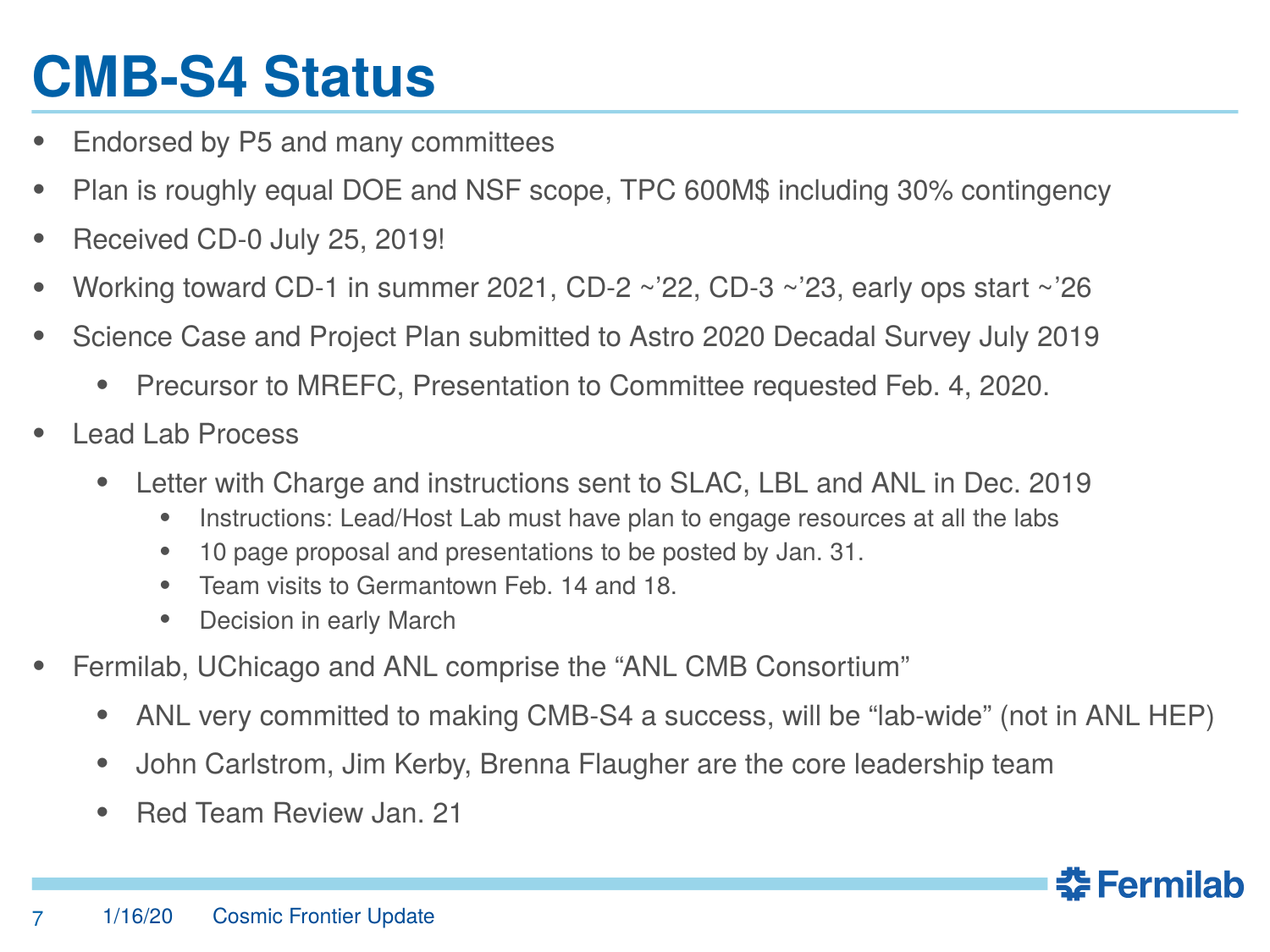

# CMB-S4 Status
Endorsed by P5 and many committees
Plan is roughly equal DOE and NSF scope, TPC 600M$ including 30% contingency
Received CD-0 July 25, 2019!
Working toward CD-1 in summer 2021, CD-2 ~’22, CD-3 ~’23, early ops start ~’26
Science Case and Project Plan submitted to Astro 2020 Decadal Survey July 2019
Precursor to MREFC, Presentation to Committee requested Feb. 4, 2020.
Lead Lab Process
Letter with Charge and instructions sent to SLAC, LBL and ANL in Dec. 2019
Instructions: Lead/Host Lab must have plan to engage resources at all the labs
10 page proposal and presentations to be posted by Jan. 31.
Team visits to Germantown Feb. 14 and 18.
Decision in early March
Fermilab, UChicago and ANL comprise the “ANL CMB Consortium”
ANL very committed to making CMB-S4 a success, will be “lab-wide” (not in ANL HEP)
John Carlstrom, Jim Kerby, Brenna Flaugher are the core leadership team
Red Team Review Jan. 21
7
1/16/20
Cosmic Frontier Update